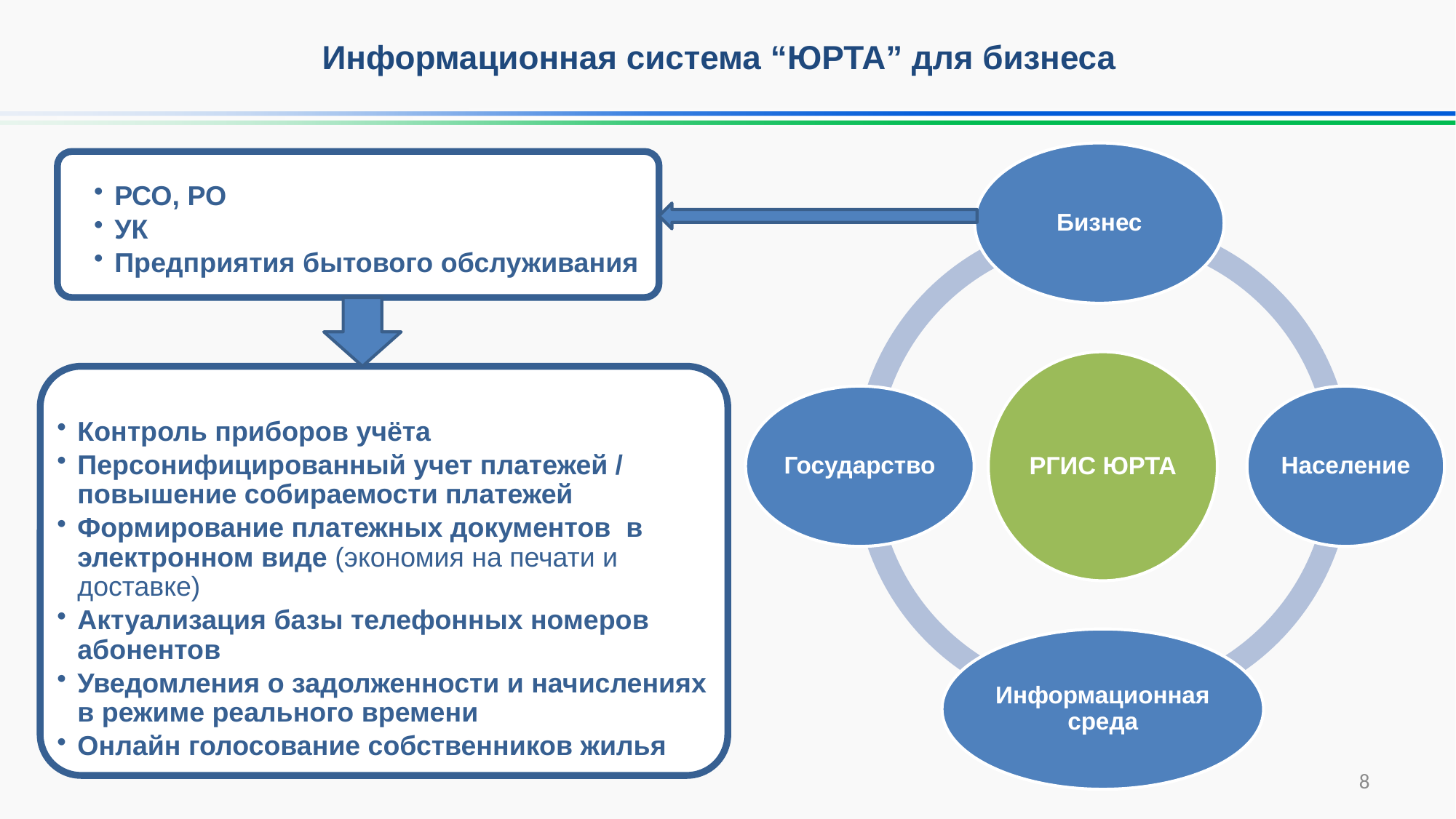

Информационная система “ЮРТА” для бизнеса
РГИС ЮРТА
Бизнес
Население
Информационная среда
Государство

РСО, РО
УК
Предприятия бытового обслуживания

Контроль приборов учёта
Персонифицированный учет платежей / повышение собираемости платежей
Формирование платежных документов  в электронном виде (экономия на печати и доставке)
Актуализация базы телефонных номеров абонентов
Уведомления о задолженности и начислениях в режиме реального времени
Онлайн голосование собственников жилья
8